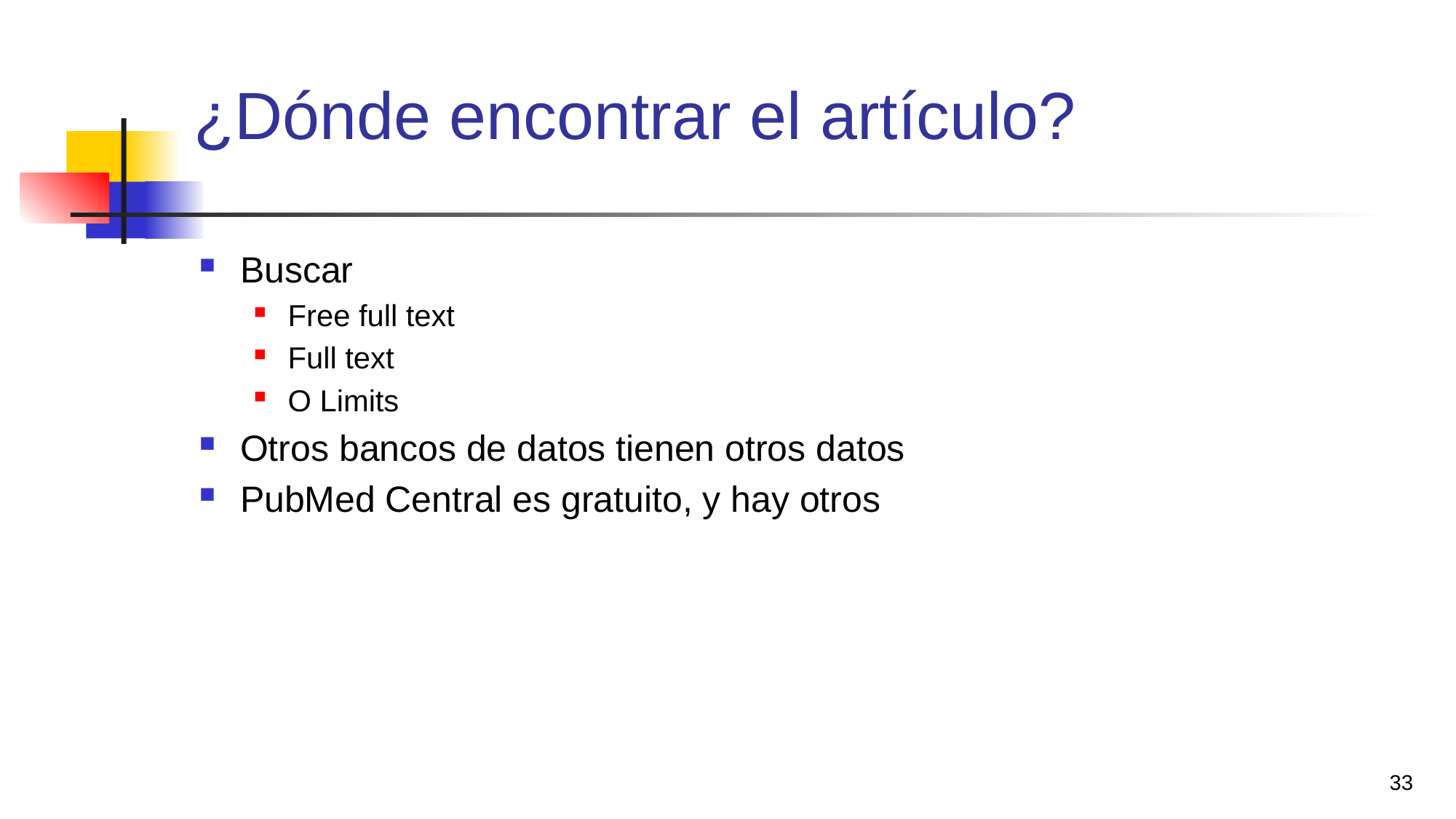

# ¿Dónde encontrar el artículo?
Buscar
Free full text
Full text
O Limits
Otros bancos de datos tienen otros datos
PubMed Central es gratuito, y hay otros

33